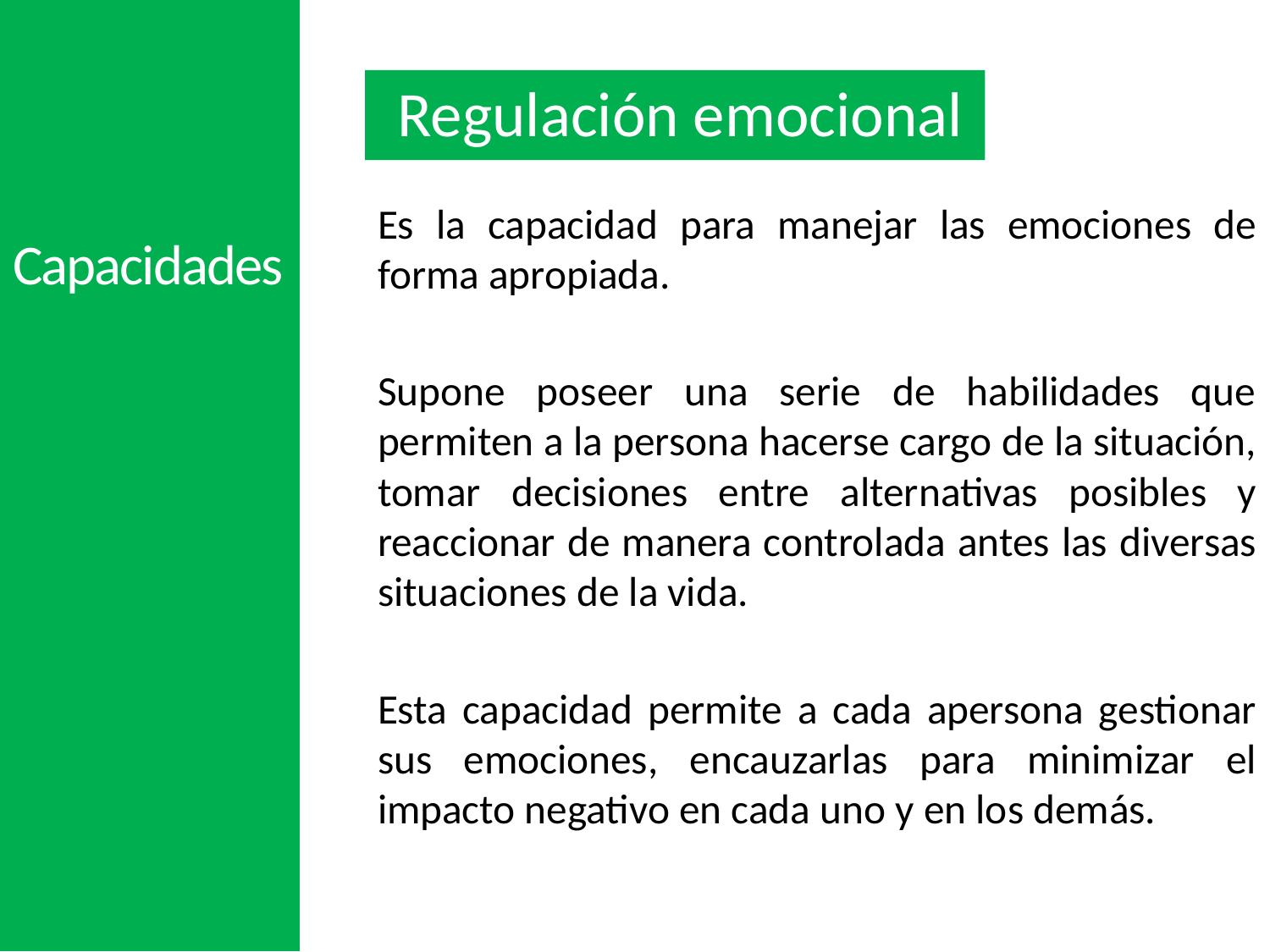

# Regulación emocional

Es la capacidad para manejar las emociones de forma apropiada.

Supone poseer una serie de habilidades que permiten a la persona hacerse cargo de la situación, tomar decisiones entre alternativas posibles y reaccionar de manera controlada antes las diversas situaciones de la vida.

Esta capacidad permite a cada apersona gestionar sus emociones, encauzarlas para minimizar el impacto negativo en cada uno y en los demás.

Capacidades